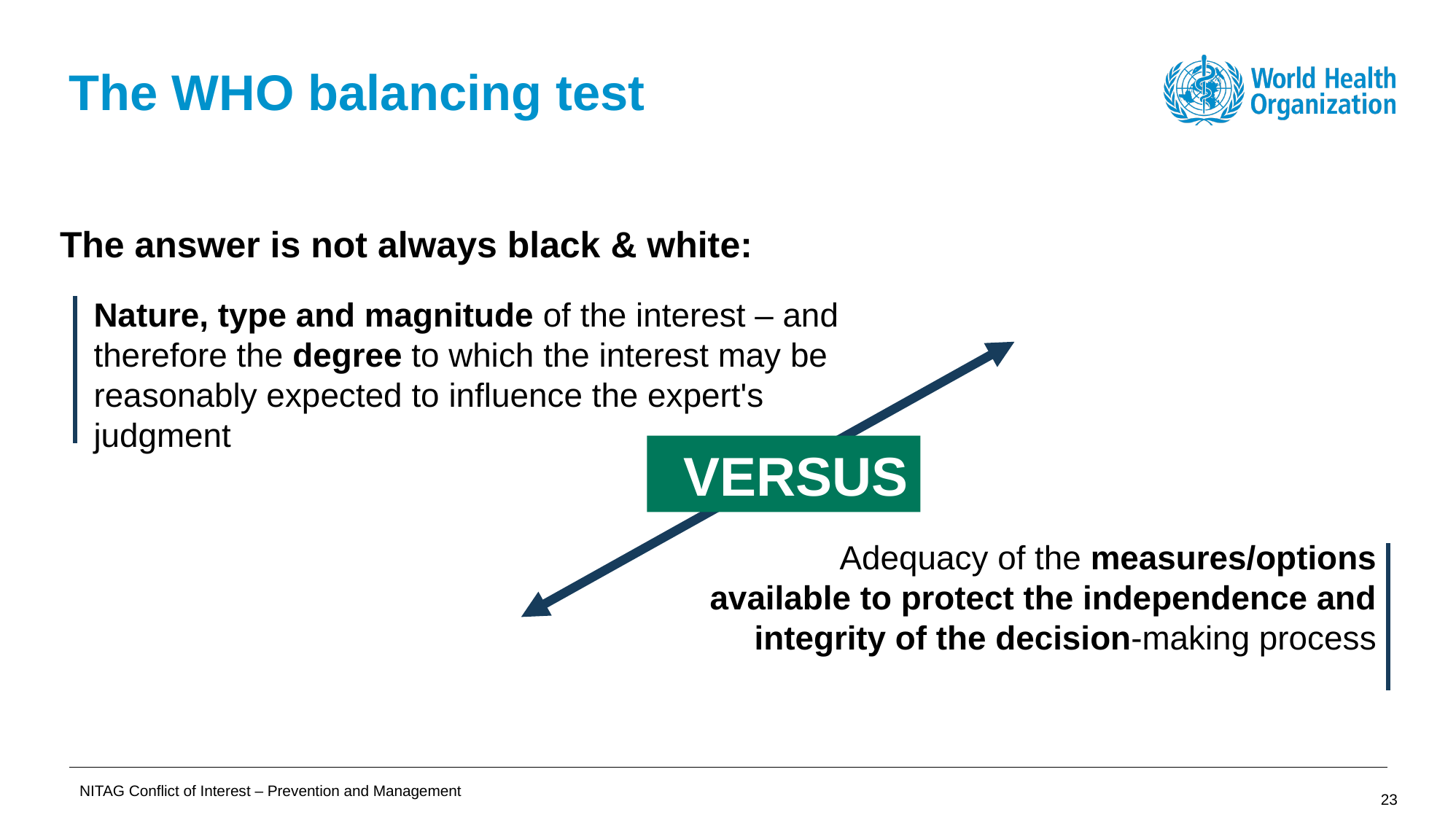

The WHO balancing test
The answer is not always black & white:
Nature, type and magnitude of the interest – and therefore the degree to which the interest may be reasonably expected to influence the expert's judgment
VERSUS
Adequacy of the measures/options available to protect the independence and integrity of the decision-making process

NITAG Conflict of Interest – Prevention and Management
23